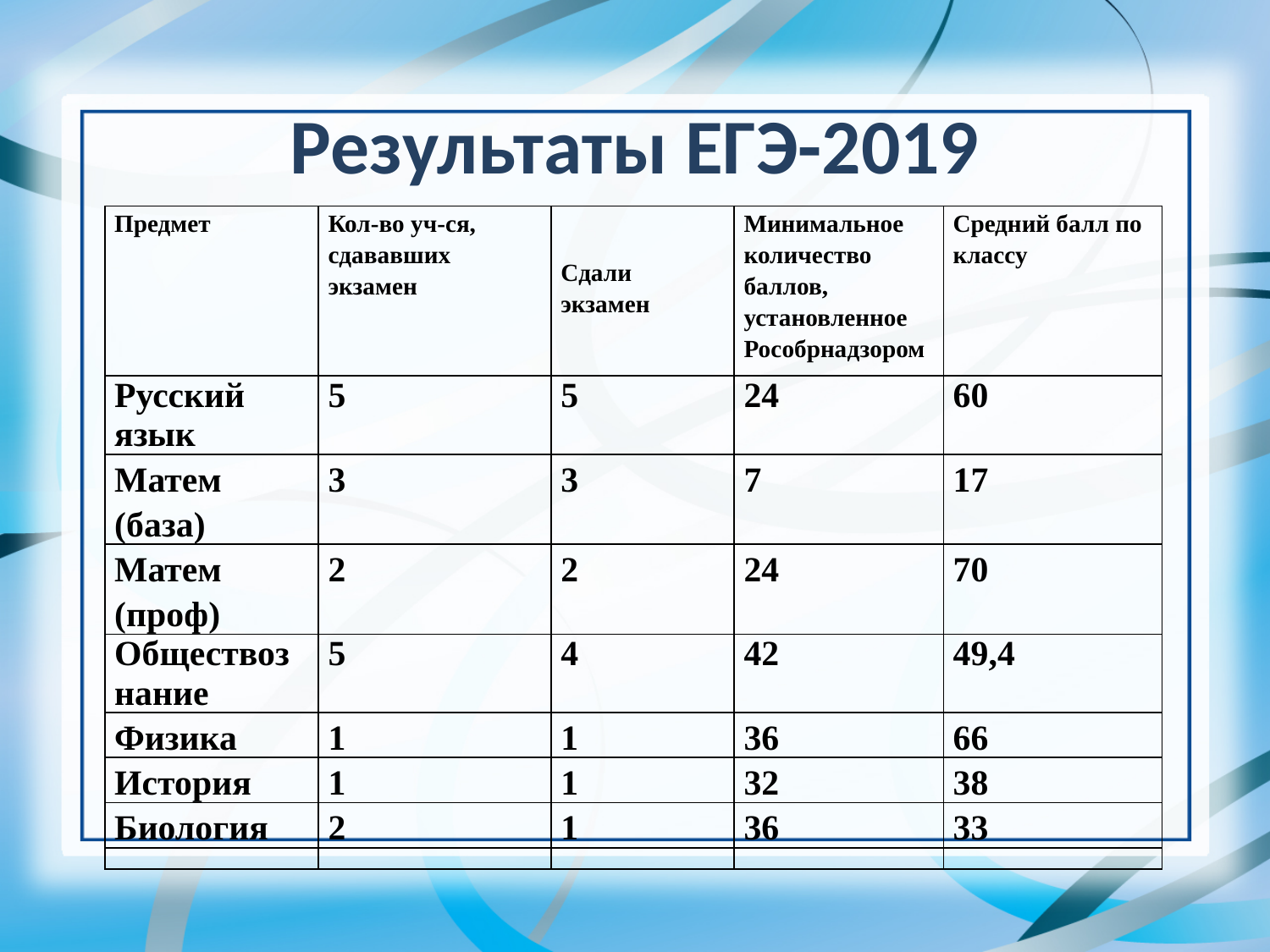

# Результаты ЕГЭ-2019
| Предмет | Кол-во уч-ся, сдававших экзамен | Сдали экзамен | Минимальное количество баллов, установленное Рособрнадзором | Средний балл по классу |
| --- | --- | --- | --- | --- |
| Русский язык | 5 | 5 | 24 | 60 |
| Матем (база) | 3 | 3 | 7 | 17 |
| Матем (проф) | 2 | 2 | 24 | 70 |
| Обществознание | 5 | 4 | 42 | 49,4 |
| Физика | 1 | 1 | 36 | 66 |
| История | 1 | 1 | 32 | 38 |
| Биология | 2 | 1 | 36 | 33 |
|  |  |  |  |  |